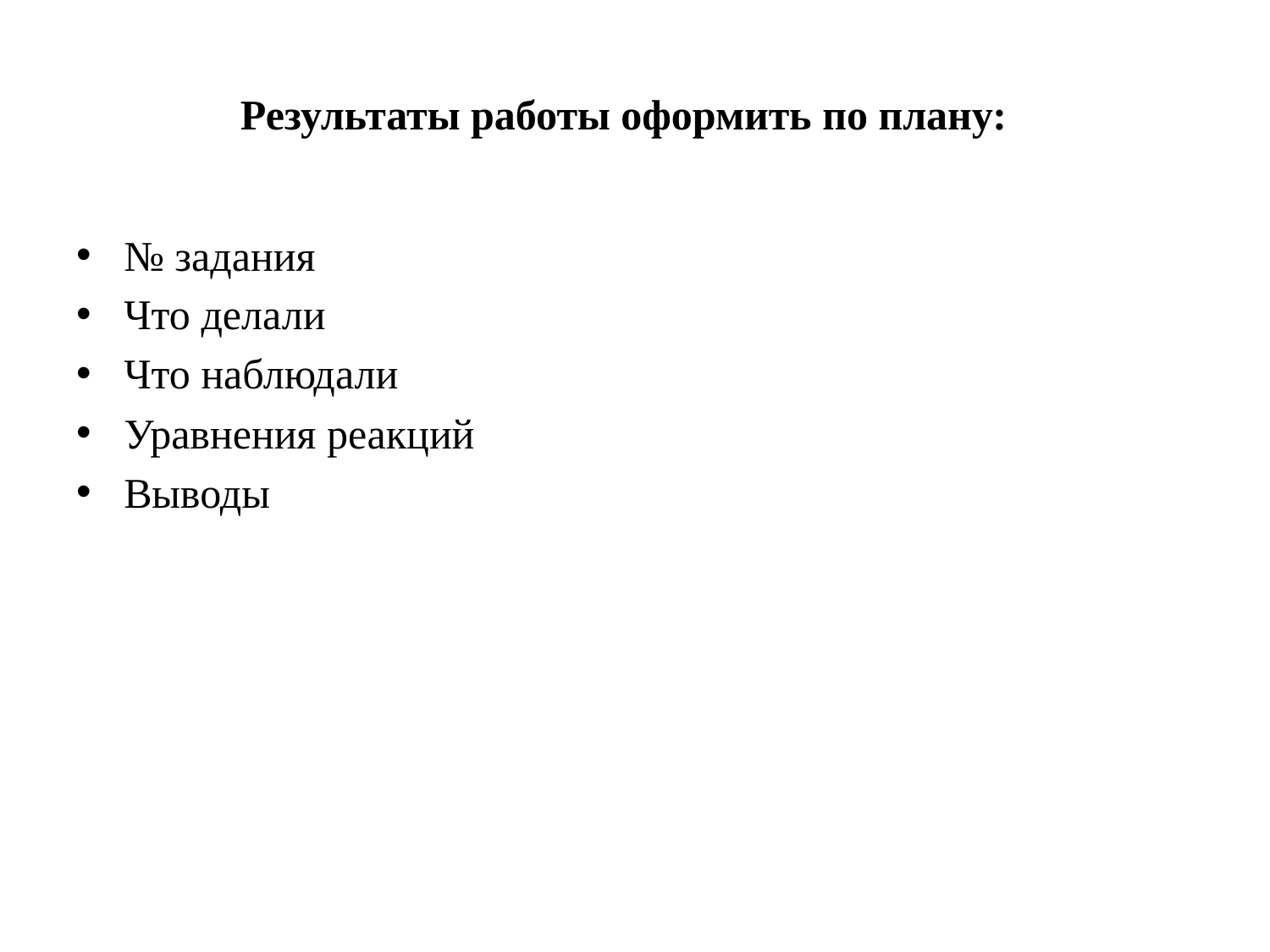

# Результаты работы оформить по плану:
№ задания
Что делали
Что наблюдали
Уравнения реакций
Выводы